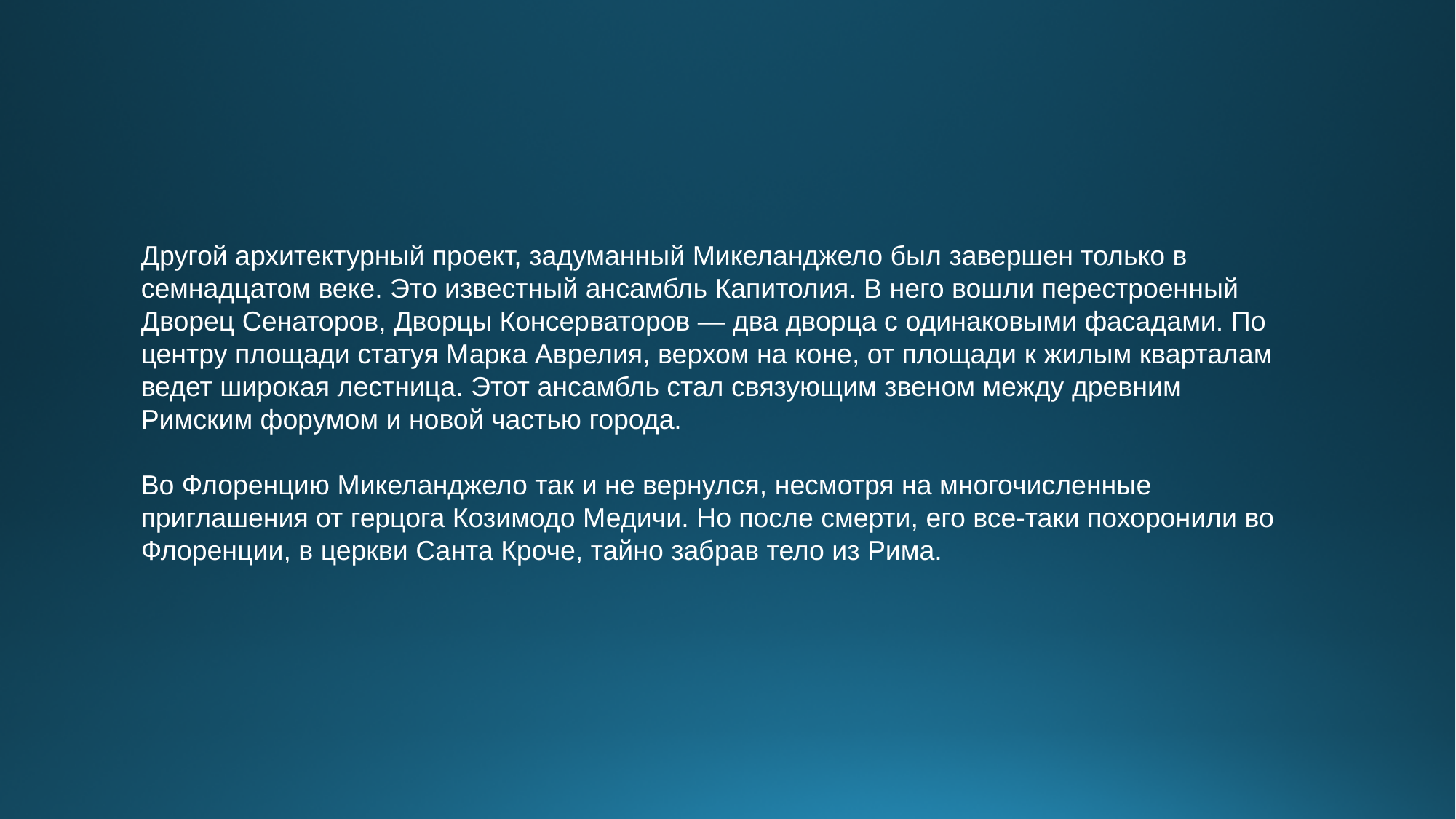

Другой архитектурный проект, задуманный Микеланджело был завершен только в семнадцатом веке. Это известный ансамбль Капитолия. В него вошли перестроенный Дворец Сенаторов, Дворцы Консерваторов — два дворца с одинаковыми фасадами. По центру площади статуя Марка Аврелия, верхом на коне, от площади к жилым кварталам ведет широкая лестница. Этот ансамбль стал связующим звеном между древним Римским форумом и новой частью города.

Во Флоренцию Микеланджело так и не вернулся, несмотря на многочисленные приглашения от герцога Козимодо Медичи. Но после смерти, его все-таки похоронили во Флоренции, в церкви Санта Кроче, тайно забрав тело из Рима.